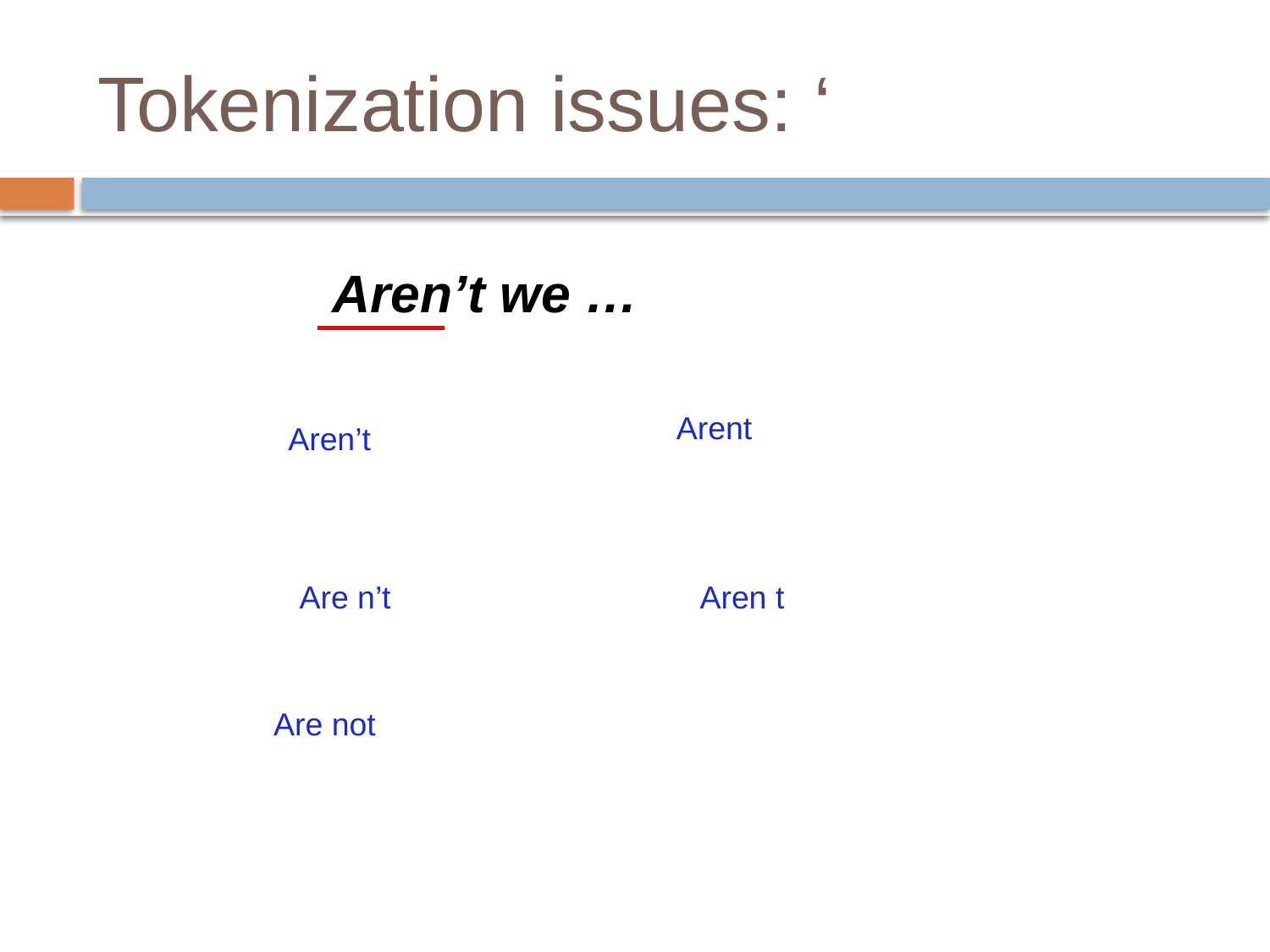

# Tokenization issues: ‘
Aren’t we …

Arent
Aren’t
Are n’t
Aren t
Are not